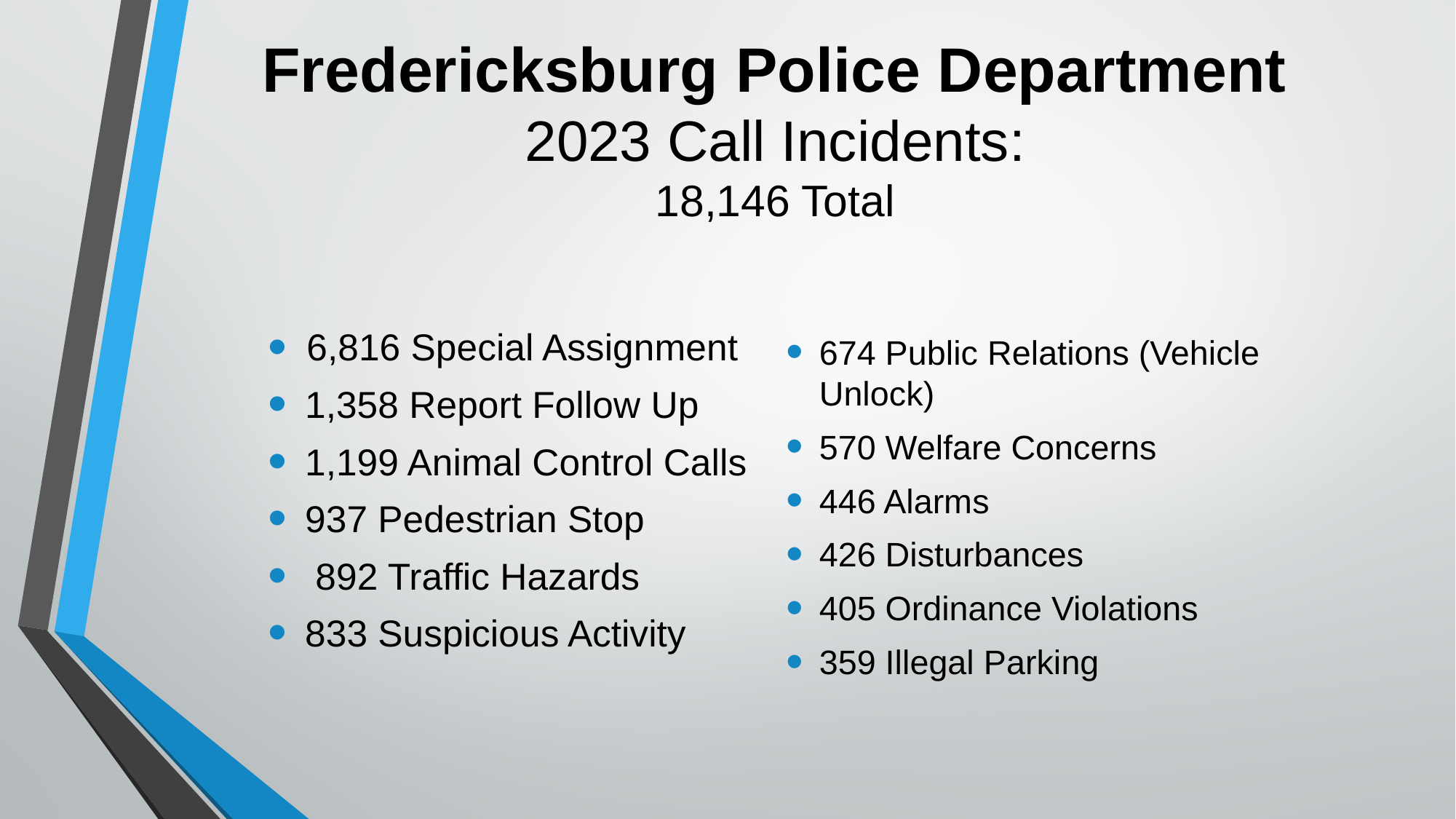

# Fredericksburg Police Department 2023 Call Incidents: 18,146 Total

674 Public Relations (Vehicle Unlock)
570 Welfare Concerns
446 Alarms
426 Disturbances
405 Ordinance Violations
359 Illegal Parking

6,816 Special Assignment
1,358 Report Follow Up
1,199 Animal Control Calls
937 Pedestrian Stop
 892 Traffic Hazards
833 Suspicious Activity